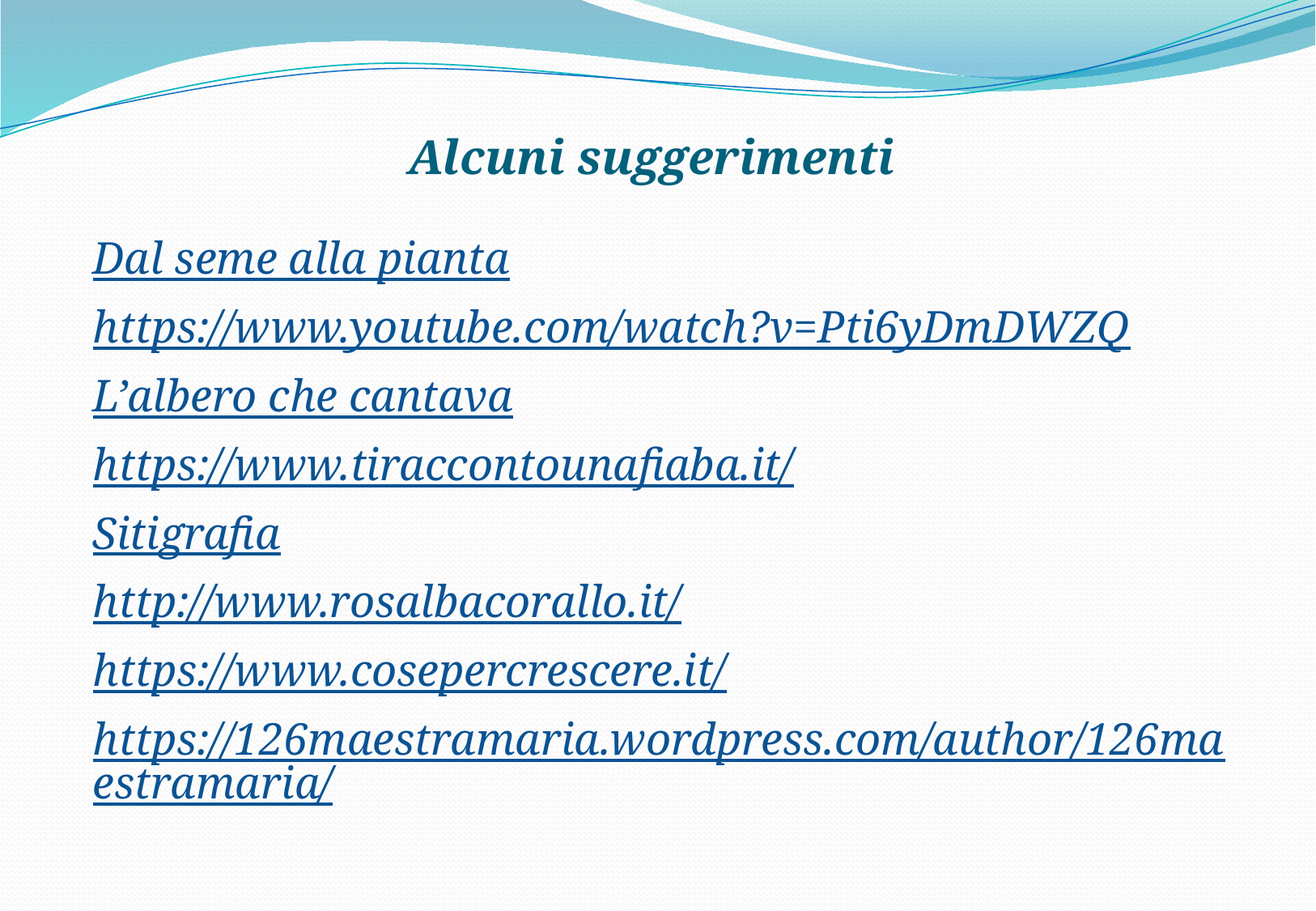

# Alcuni suggerimenti
Dal seme alla pianta
https://www.youtube.com/watch?v=Pti6yDmDWZQ
L’albero che cantava
https://www.tiraccontounafiaba.it/
Sitigrafia
http://www.rosalbacorallo.it/
https://www.cosepercrescere.it/
https://126maestramaria.wordpress.com/author/126maestramaria/